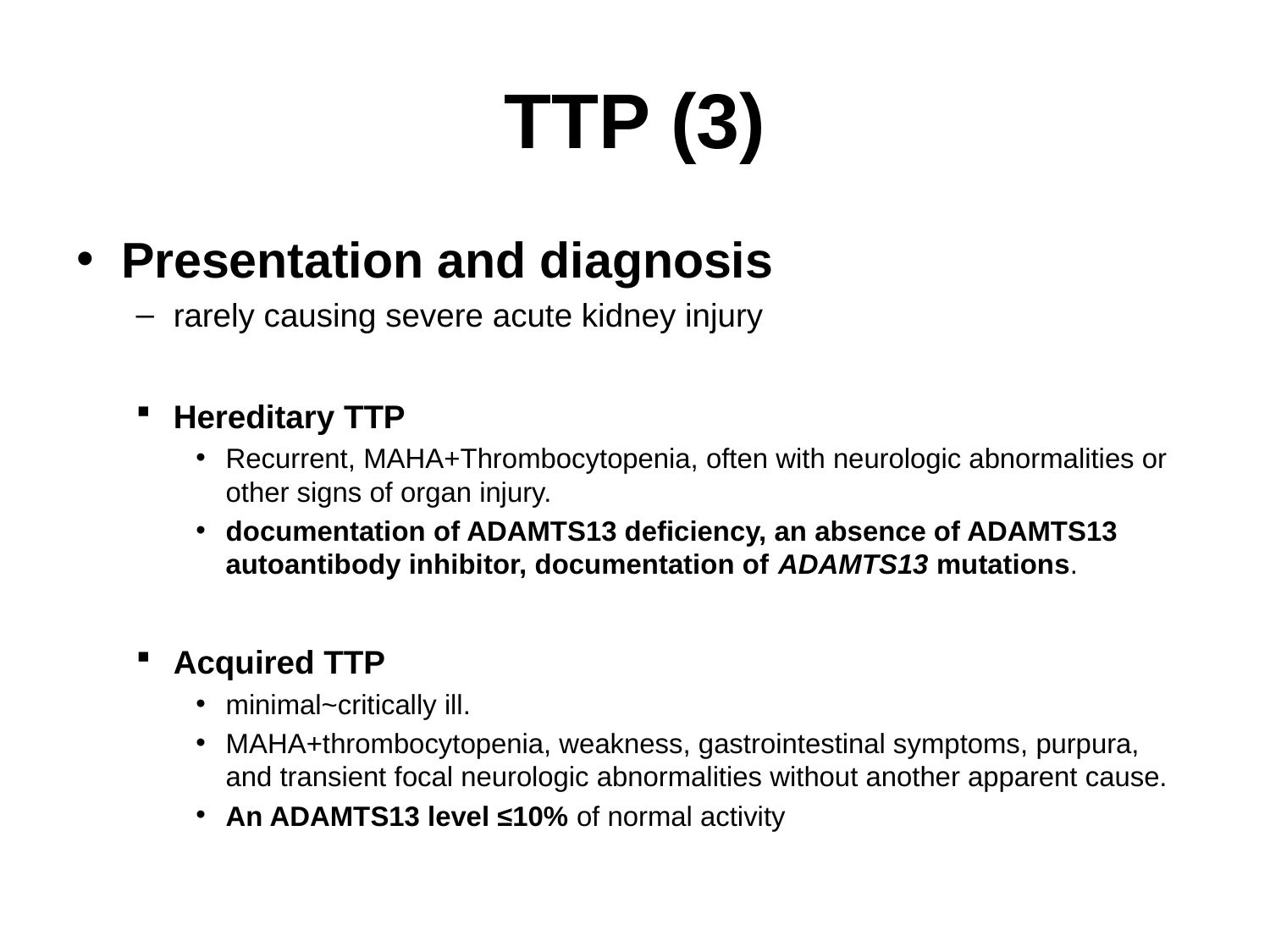

# TTP (3)
Presentation and diagnosis
rarely causing severe acute kidney injury

Hereditary TTP
Recurrent, MAHA+Thrombocytopenia, often with neurologic abnormalities or other signs of organ injury.
documentation of ADAMTS13 deficiency, an absence of ADAMTS13 autoantibody inhibitor, documentation of ADAMTS13 mutations.

Acquired TTP
minimal~critically ill.
MAHA+thrombocytopenia, weakness, gastrointestinal symptoms, purpura, and transient focal neurologic abnormalities without another apparent cause.
An ADAMTS13 level ≤10% of normal activity